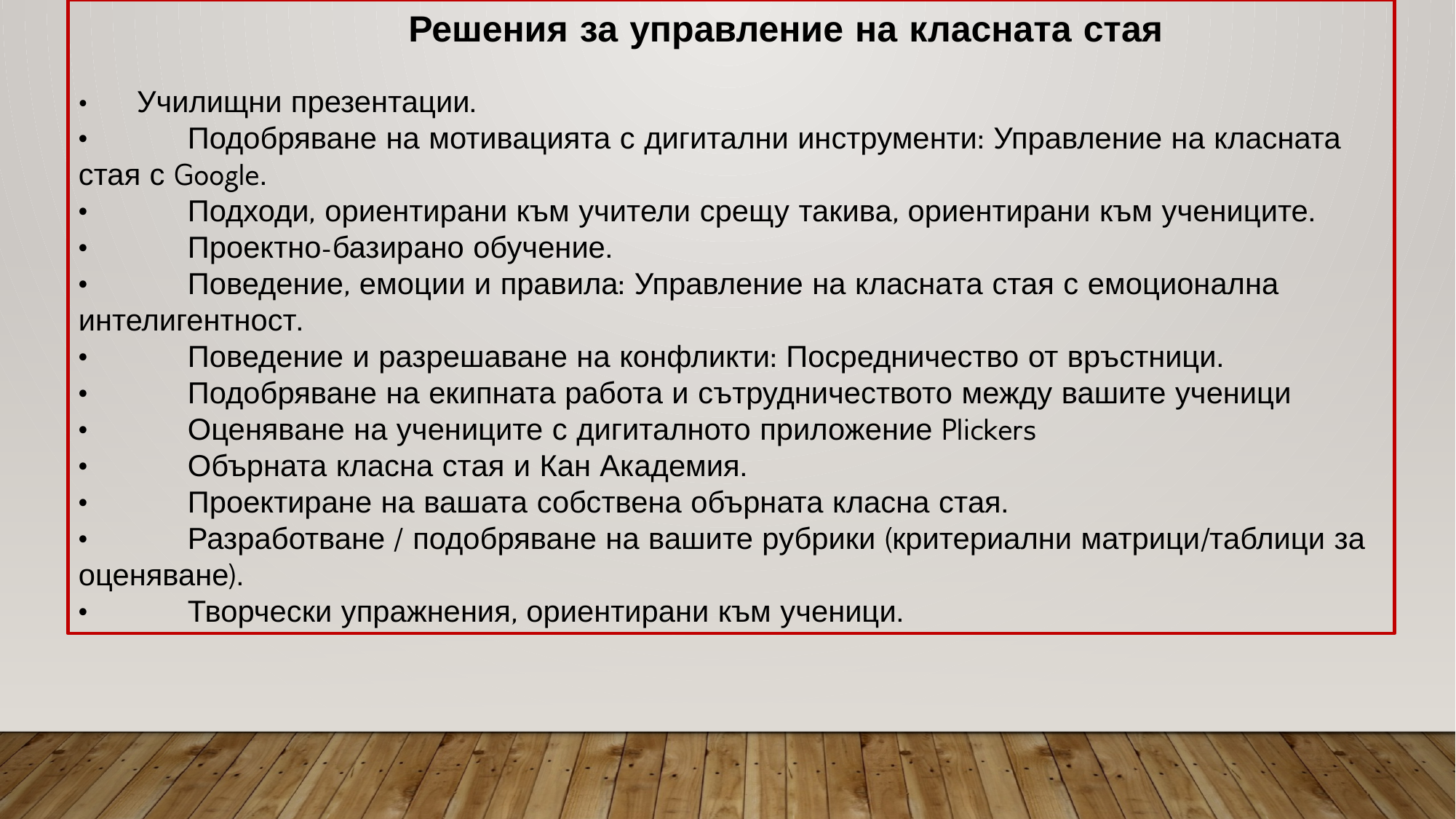

Решения за управление на класната стая

•      Училищни презентации.
•	Подобряване на мотивацията с дигитални инструменти: Управление на класната стая с Google.
•	Подходи, ориентирани към учители срещу такива, ориентирани към учениците.
•	Проектно-базирано обучение.
•	Поведение, емоции и правила: Управление на класната стая с емоционална интелигентност.
•	Поведение и разрешаване на конфликти: Посредничество от връстници.
•	Подобряване на екипната работа и сътрудничеството между вашите ученици
•	Оценяване на учениците с дигиталното приложение Plickers
•	Обърната класна стая и Кан Академия.
•	Проектиране на вашата собствена обърната класна стая.
•	Разработване / подобряване на вашите рубрики (критериални матрици/таблици за оценяване).
•	Творчески упражнения, ориентирани към ученици.